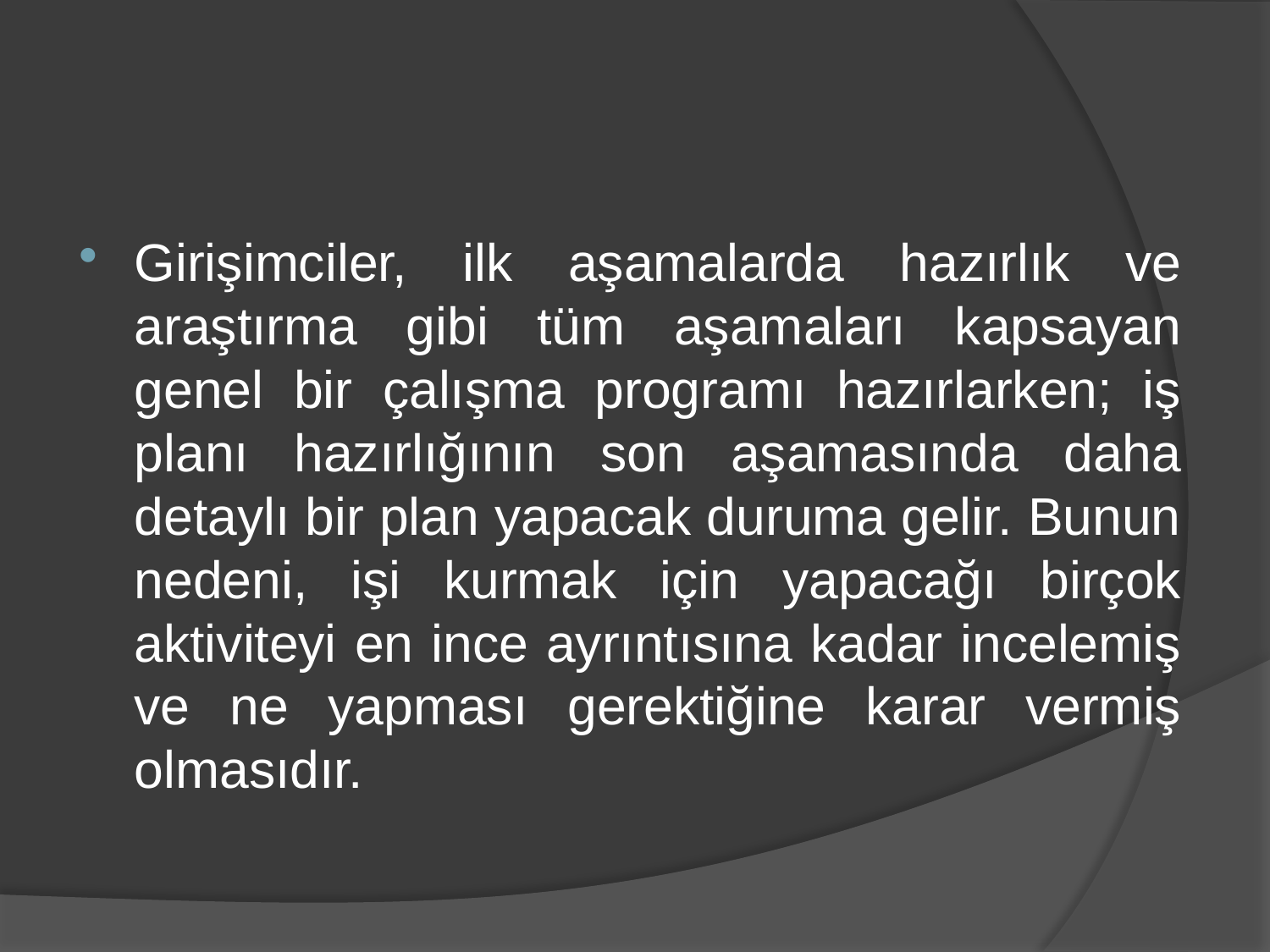

Girişimciler, ilk aşamalarda hazırlık ve araştırma gibi tüm aşamaları kapsayan genel bir çalışma programı hazırlarken; iş planı hazırlığının son aşamasında daha detaylı bir plan yapacak duruma gelir. Bunun nedeni, işi kurmak için yapacağı birçok aktiviteyi en ince ayrıntısına kadar incelemiş ve ne yapması gerektiğine karar vermiş olmasıdır.